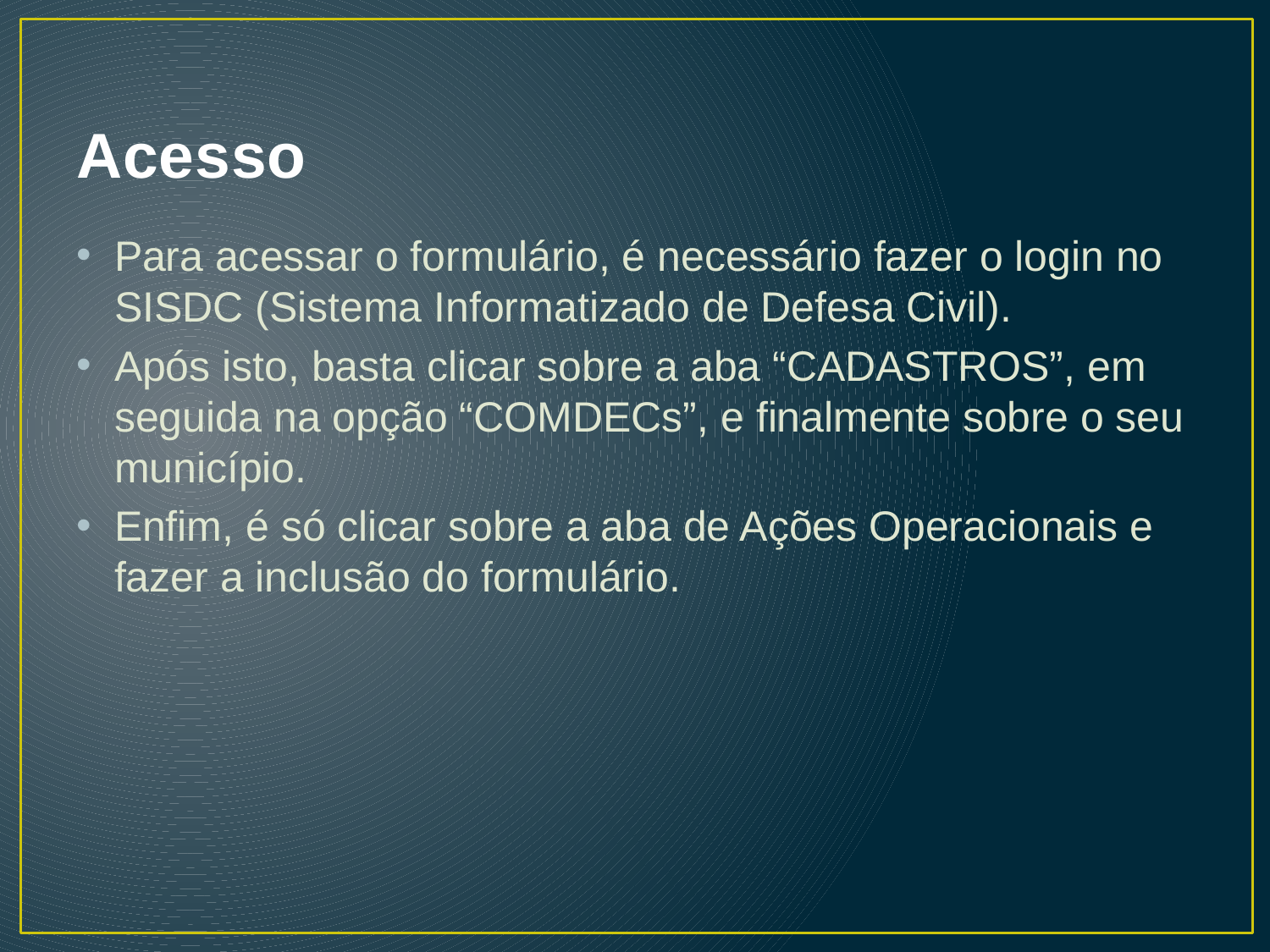

# Acesso
Para acessar o formulário, é necessário fazer o login no SISDC (Sistema Informatizado de Defesa Civil).
Após isto, basta clicar sobre a aba “CADASTROS”, em seguida na opção “COMDECs”, e finalmente sobre o seu município.
Enfim, é só clicar sobre a aba de Ações Operacionais e fazer a inclusão do formulário.